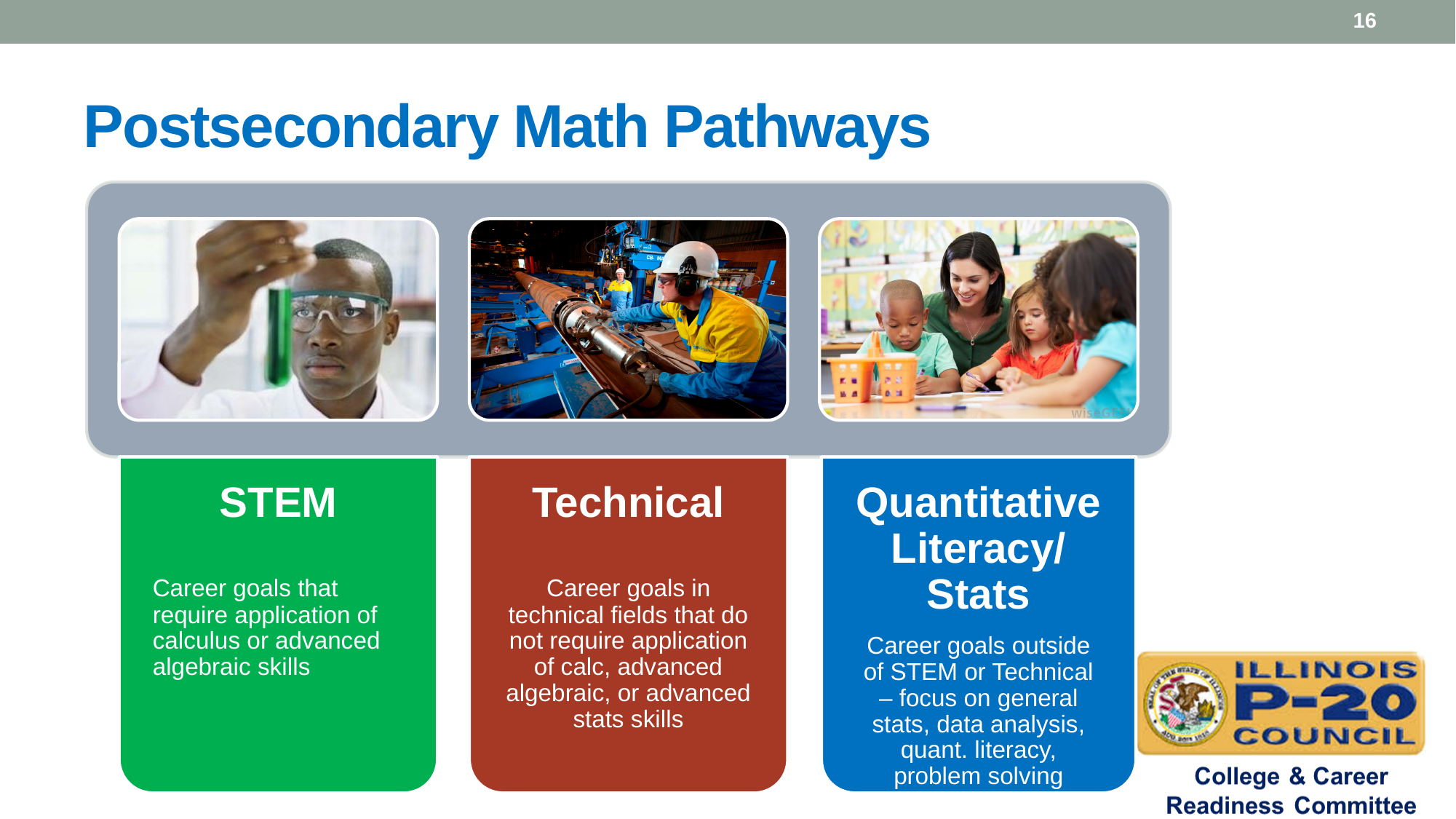

16
# Postsecondary Math Pathways
STEM

Career goals that require application of calculus or advanced algebraic skills
Technical

Career goals in technical fields that do not require application of calc, advanced algebraic, or advanced stats skills

Quantitative Literacy/ Stats
Career goals outside of STEM or Technical – focus on general stats, data analysis, quant. literacy, problem solving